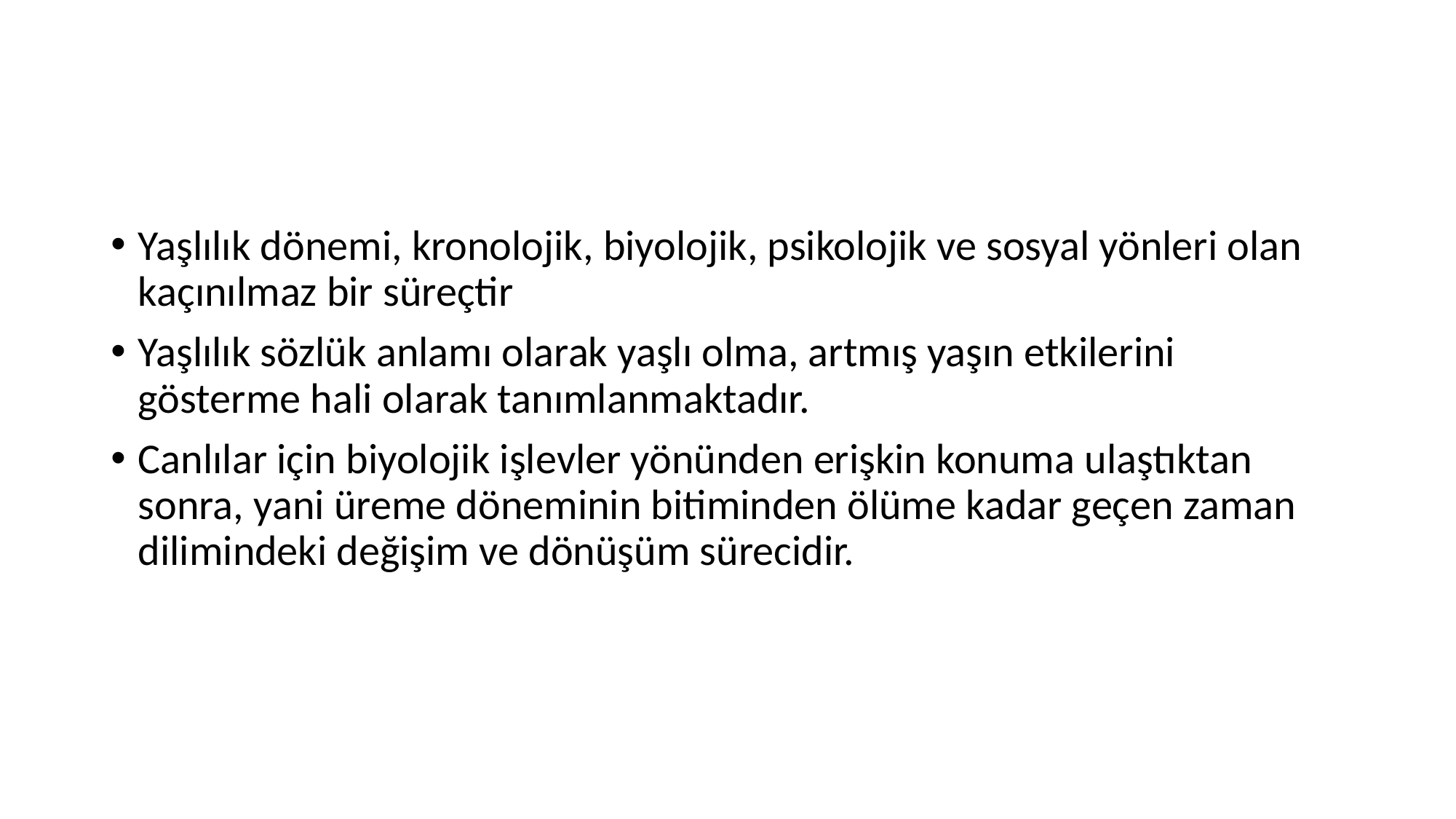

#
Yaşlılık dönemi, kronolojik, biyolojik, psikolojik ve sosyal yönleri olan kaçınılmaz bir süreçtir
Yaşlılık sözlük anlamı olarak yaşlı olma, artmış yaşın etkilerini gösterme hali olarak tanımlanmaktadır.
Canlılar için biyolojik işlevler yönünden erişkin konuma ulaştıktan sonra, yani üreme döneminin bitiminden ölüme kadar geçen zaman dilimindeki değişim ve dönüşüm sürecidir.